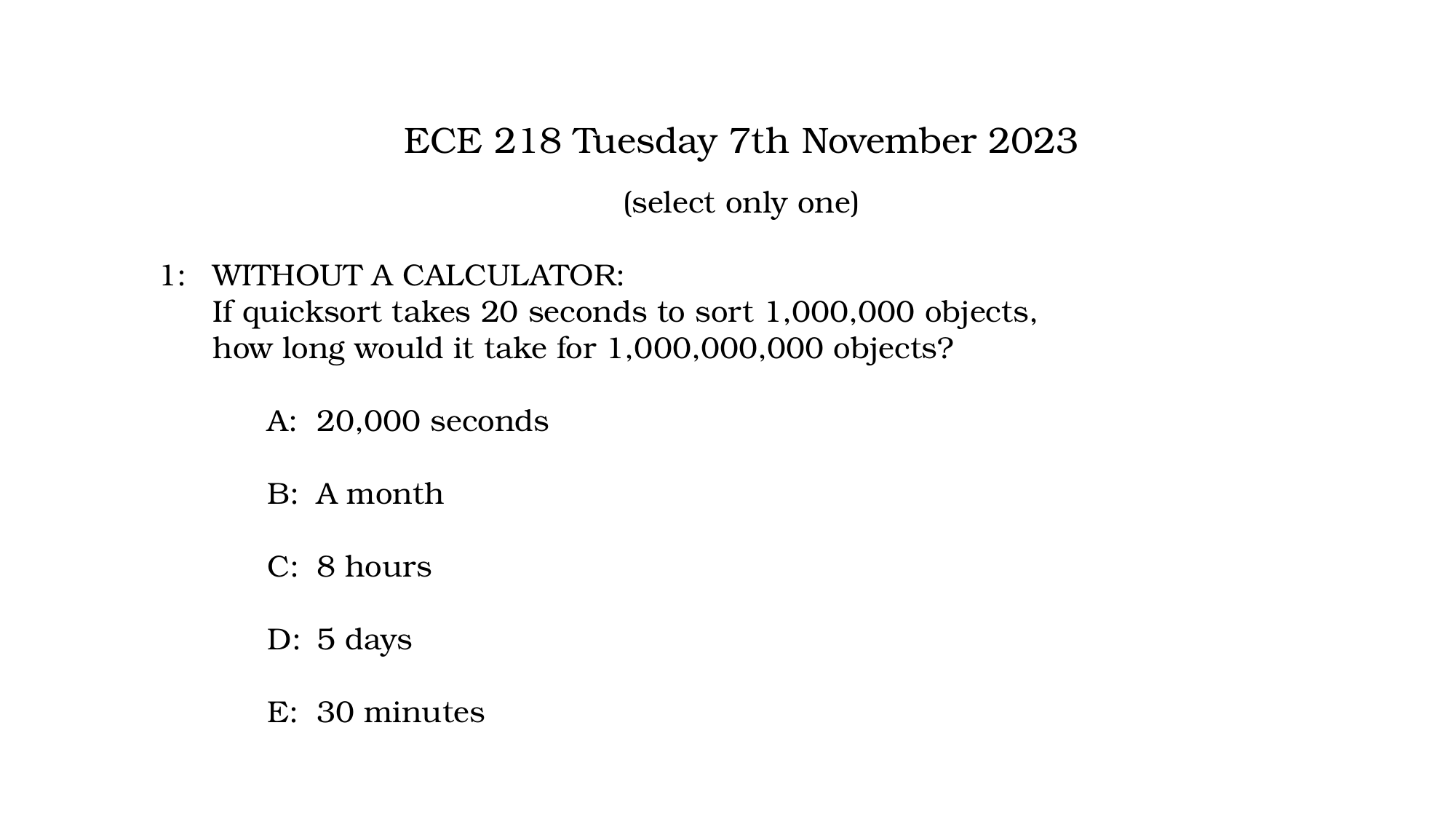

ECE 218 Tuesday 7th November 2023

(select only one)

1: 	WITHOUT A CALCULATOR:
	If quicksort takes 20 seconds to sort 1,000,000 objects,
	how long would it take for 1,000,000,000 objects?

		A:	20,000 seconds

		B:	A month

		C:	8 hours

		D:	5 days

		E:	30 minutes